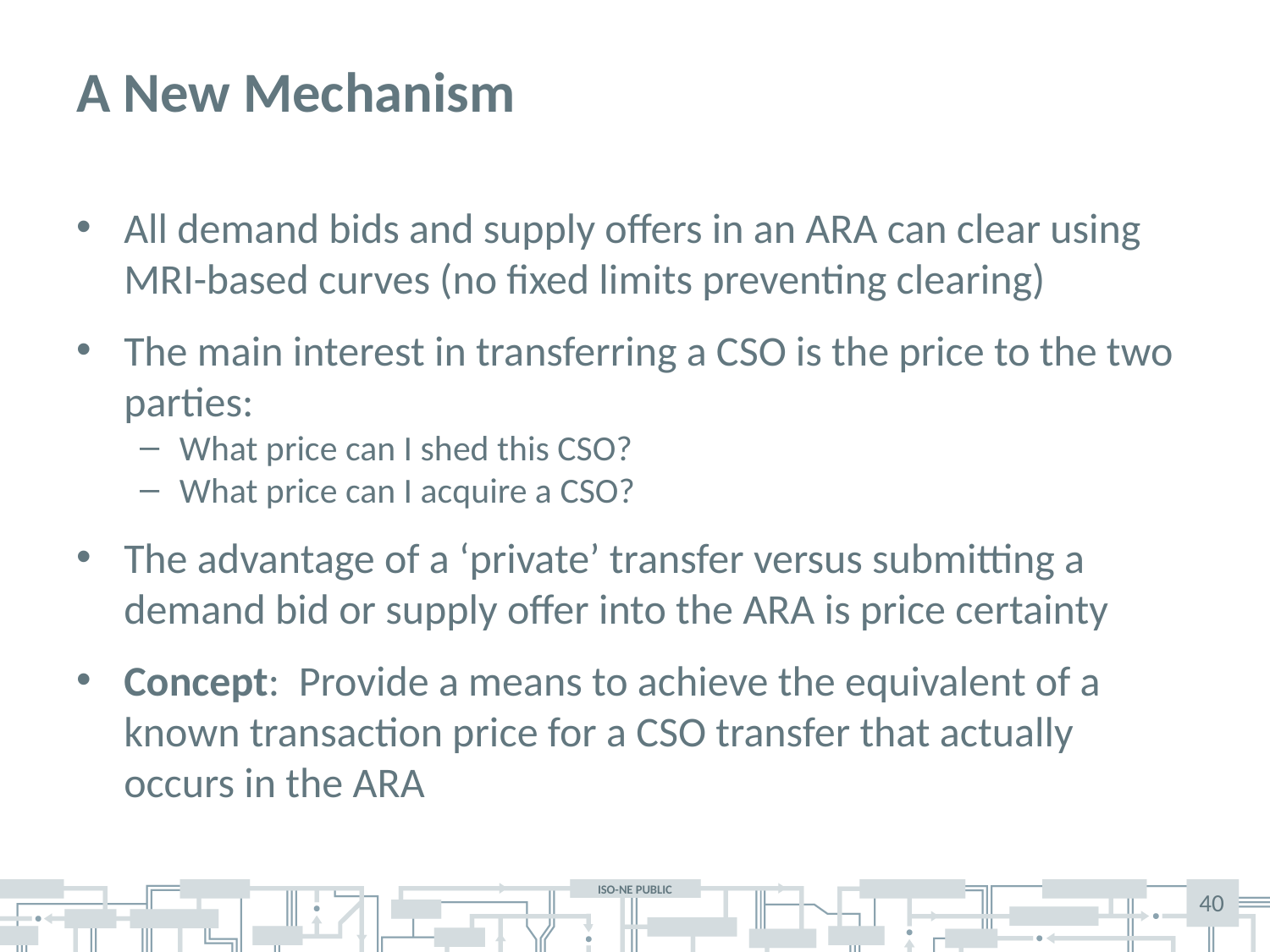

# A New Mechanism
All demand bids and supply offers in an ARA can clear using MRI-based curves (no fixed limits preventing clearing)
The main interest in transferring a CSO is the price to the two parties:
What price can I shed this CSO?
What price can I acquire a CSO?
The advantage of a ‘private’ transfer versus submitting a demand bid or supply offer into the ARA is price certainty
Concept:  Provide a means to achieve the equivalent of a known transaction price for a CSO transfer that actually occurs in the ARA
40